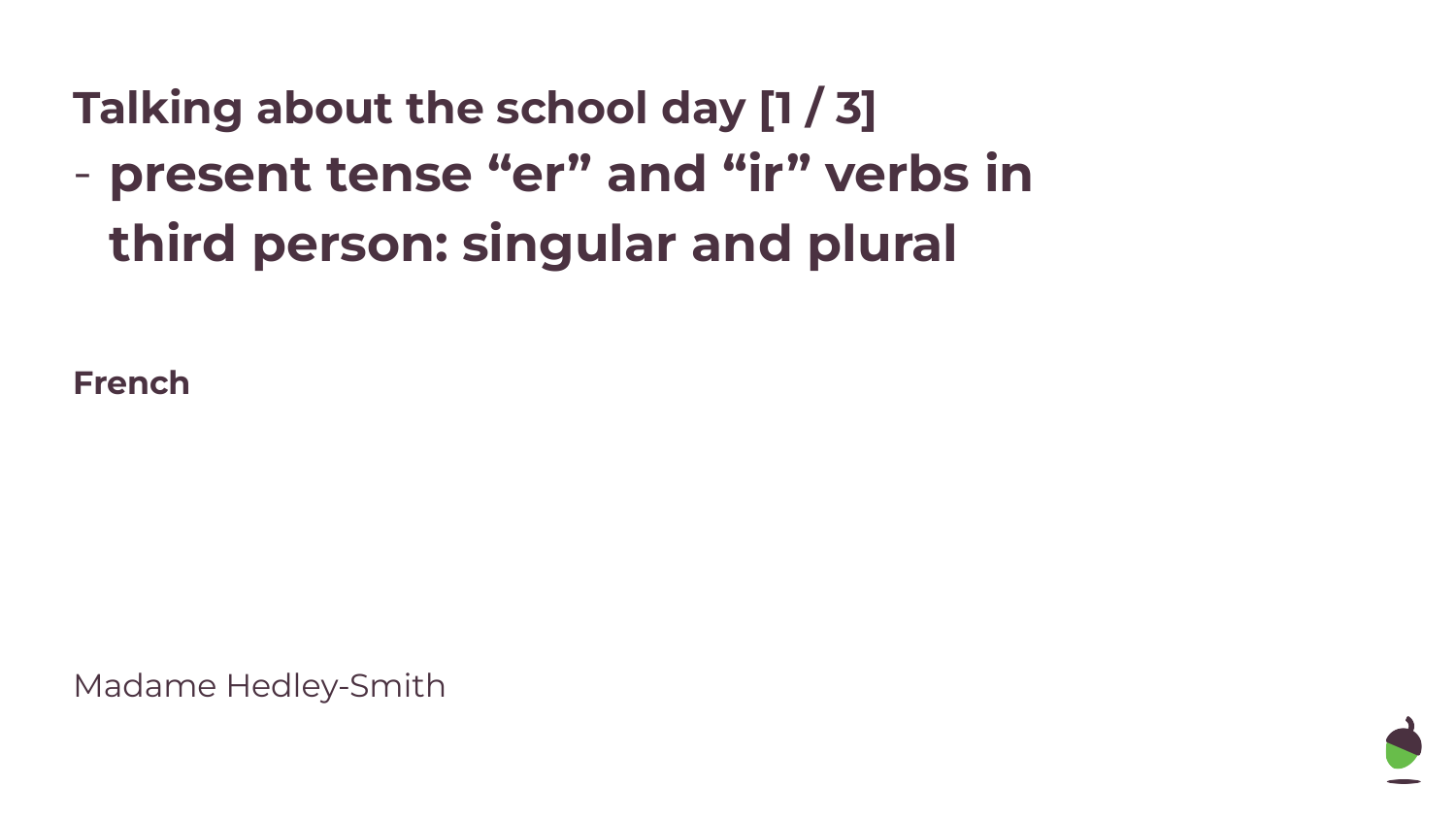

# Talking about the school day [1 / 3]
present tense “er” and “ir” verbs in third person: singular and plural
French
Madame Hedley-Smith